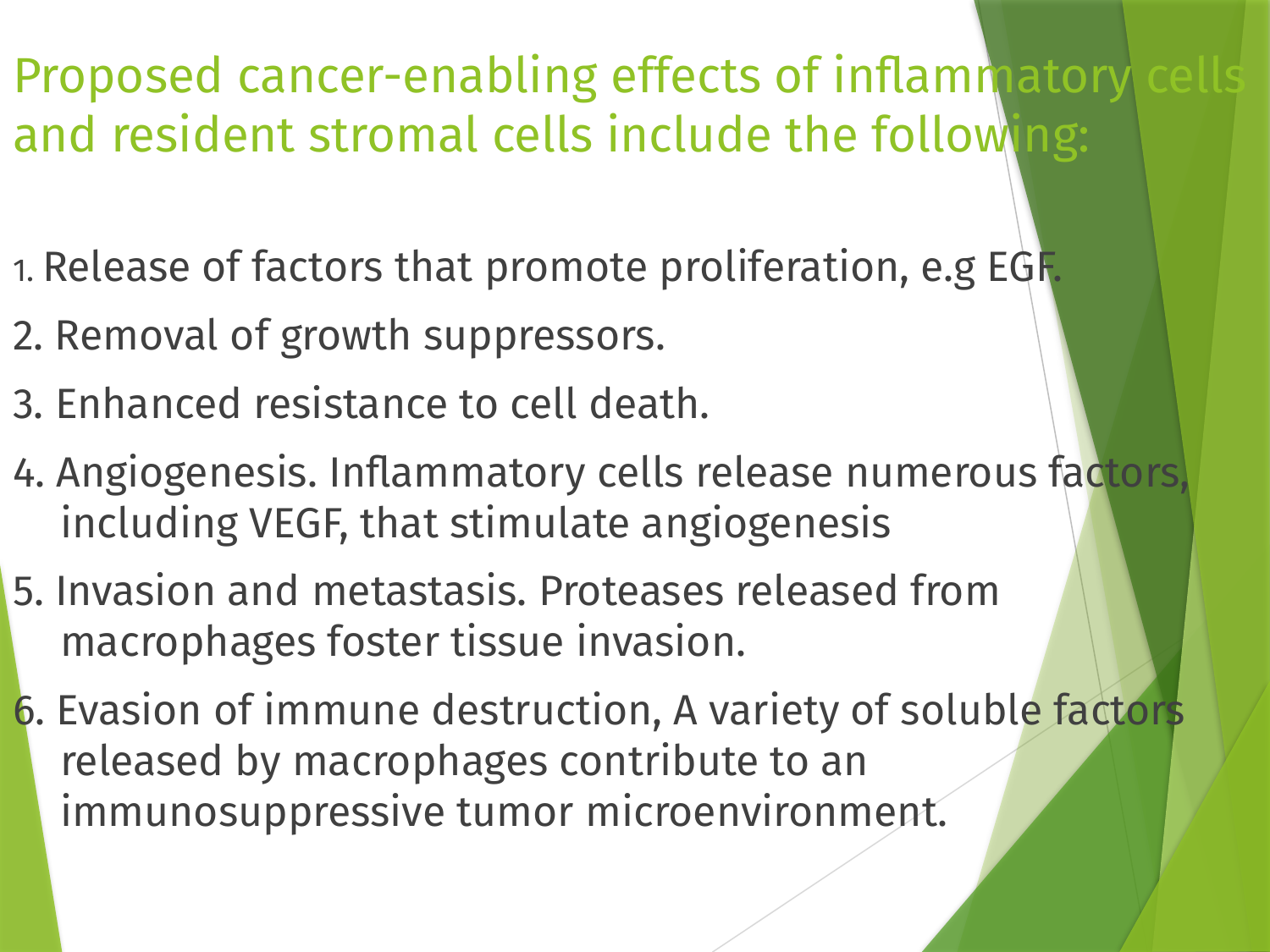

# Proposed cancer-enabling effects of inflammatory cells and resident stromal cells include the following:
1. Release of factors that promote proliferation, e.g EGF.
2. Removal of growth suppressors.
3. Enhanced resistance to cell death.
4. Angiogenesis. Inflammatory cells release numerous factors, including VEGF, that stimulate angiogenesis
5. Invasion and metastasis. Proteases released from macrophages foster tissue invasion.
6. Evasion of immune destruction, A variety of soluble factors released by macrophages contribute to an immunosuppressive tumor microenvironment.